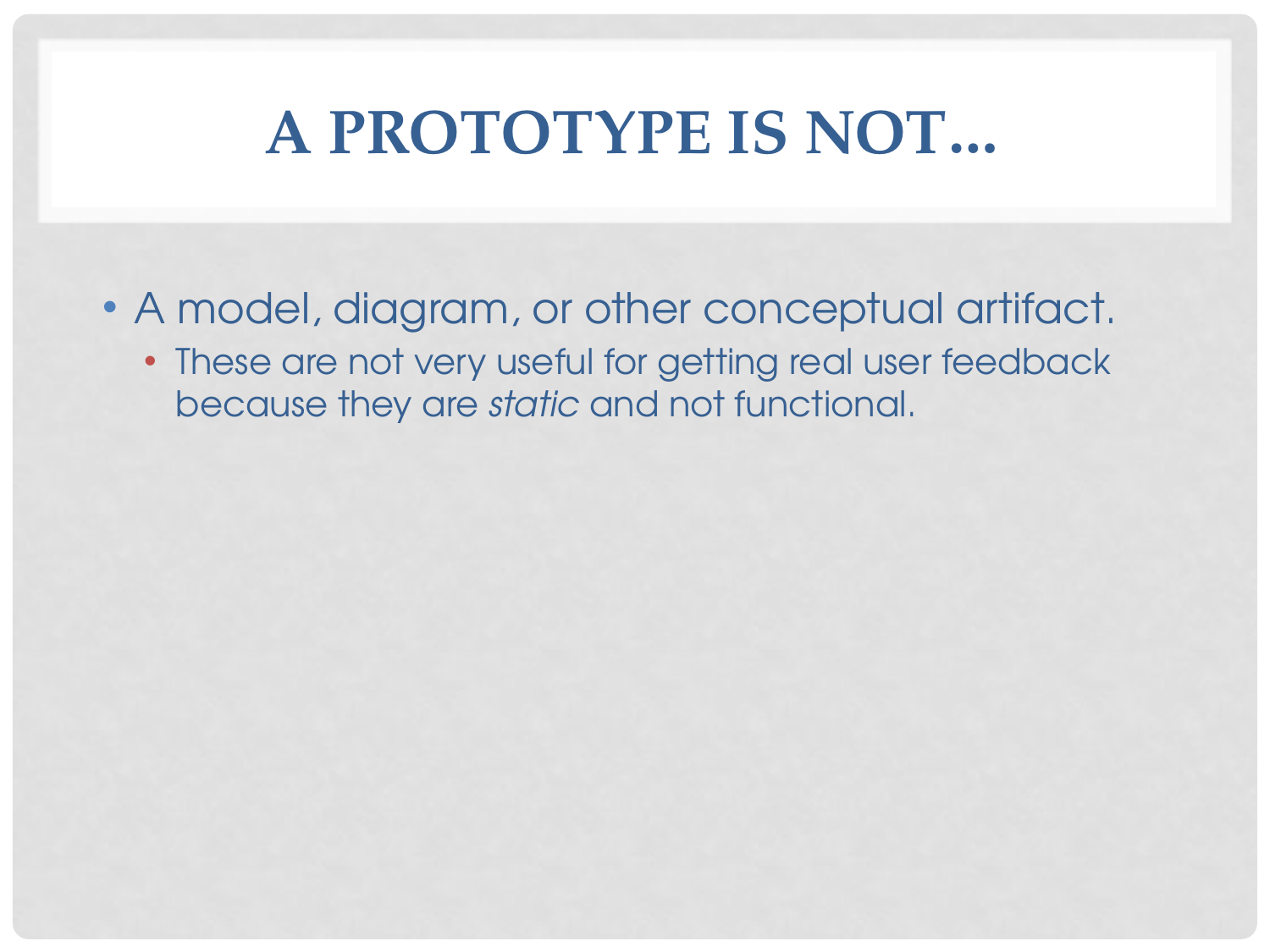

# A prototype is not…
A model, diagram, or other conceptual artifact.
These are not very useful for getting real user feedback because they are static and not functional.